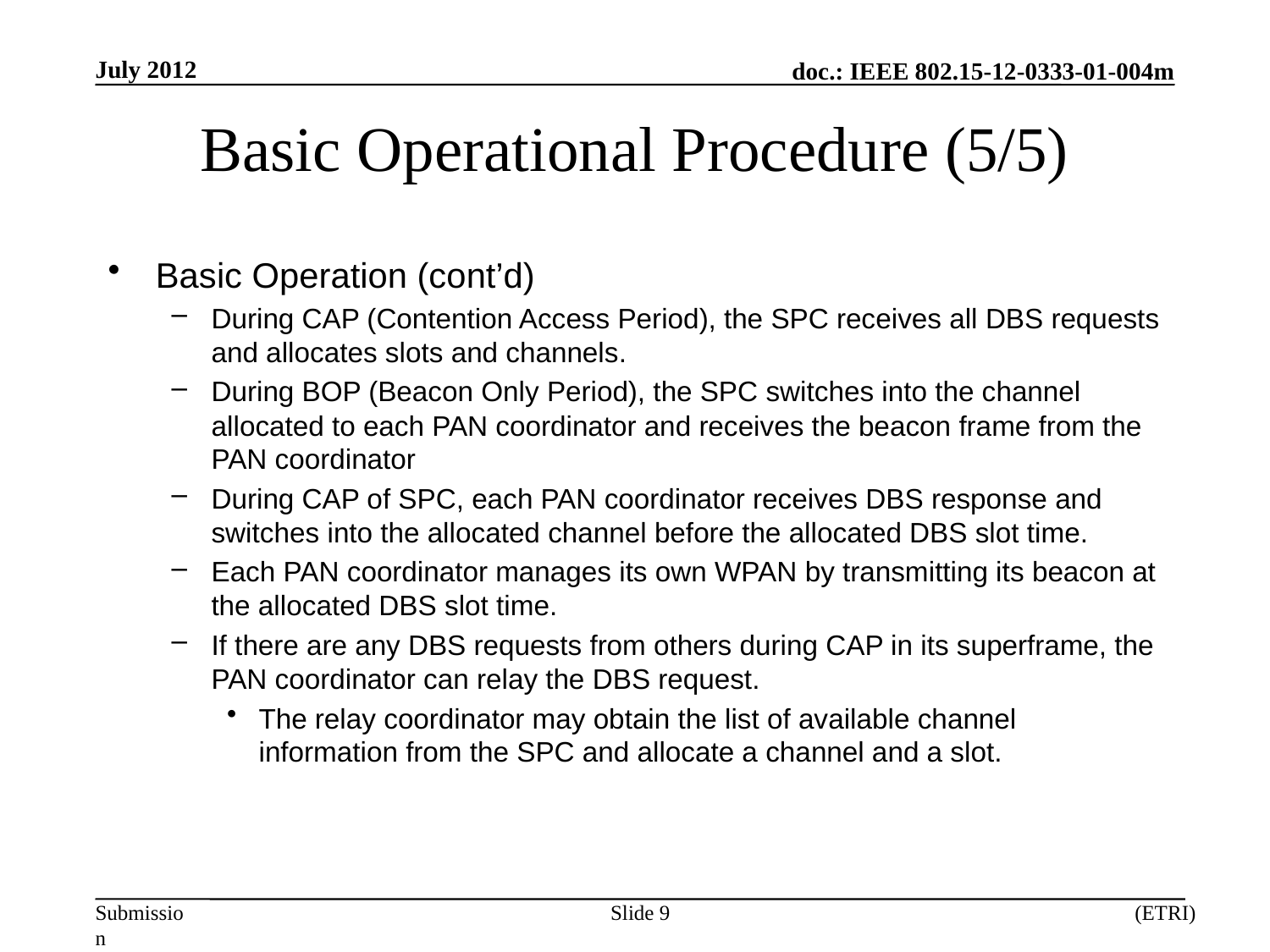

July 2012
# Basic Operational Procedure (5/5)
Basic Operation (cont’d)
During CAP (Contention Access Period), the SPC receives all DBS requests and allocates slots and channels.
During BOP (Beacon Only Period), the SPC switches into the channel allocated to each PAN coordinator and receives the beacon frame from the PAN coordinator
During CAP of SPC, each PAN coordinator receives DBS response and switches into the allocated channel before the allocated DBS slot time.
Each PAN coordinator manages its own WPAN by transmitting its beacon at the allocated DBS slot time.
If there are any DBS requests from others during CAP in its superframe, the PAN coordinator can relay the DBS request.
The relay coordinator may obtain the list of available channel information from the SPC and allocate a channel and a slot.
Slide 9
(ETRI)